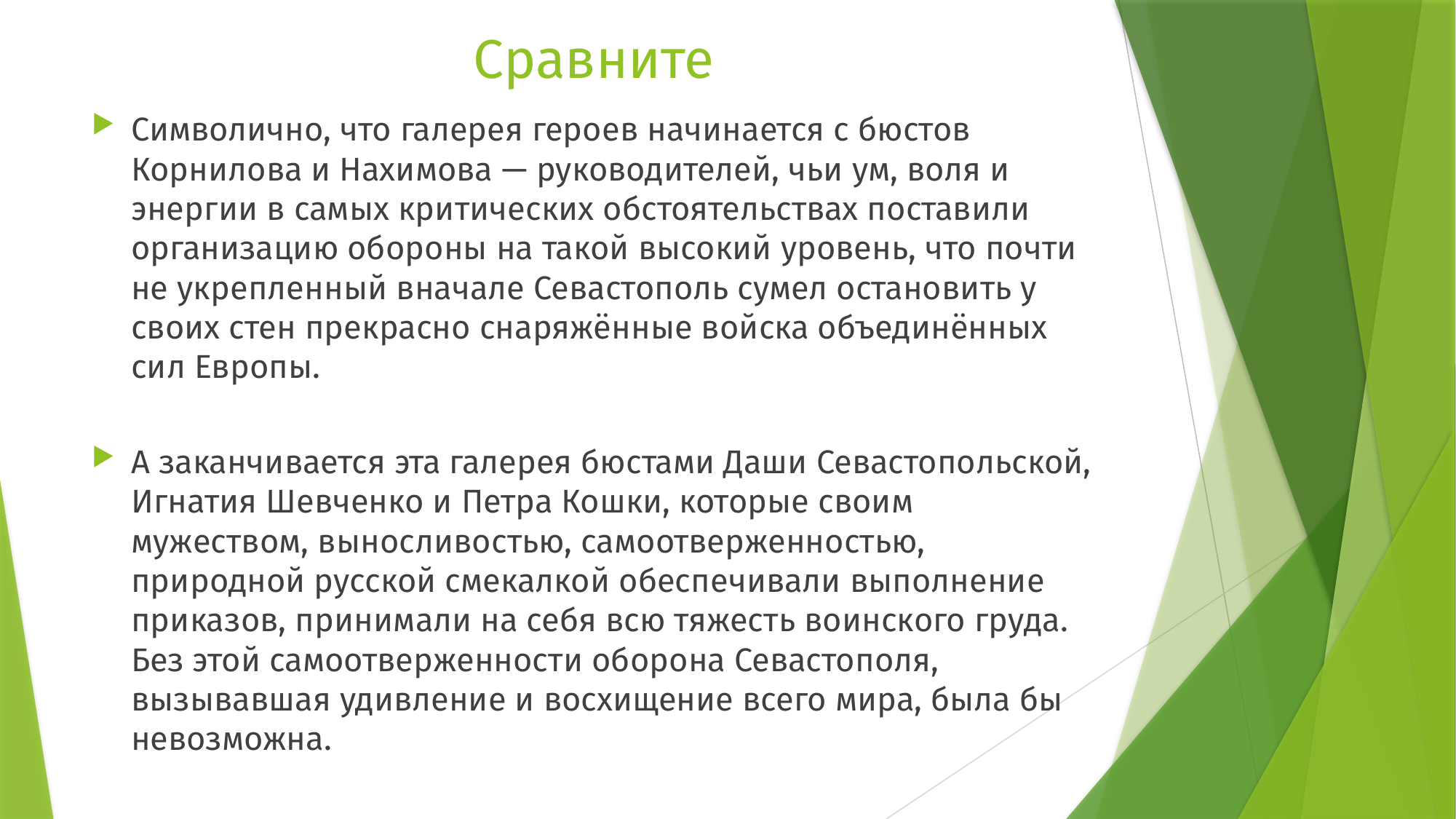

# Сравните
Символично, что галерея героев начинается с бюстов Корнилова и Нахимова — руководителей, чьи ум, воля и энергии в самых критических обстоятельствах поставили организацию обороны на такой высокий уровень, что почти не укрепленный вначале Севастополь сумел остановить у своих стен прекрасно снаряжённые войска объединённых сил Европы.

А заканчивается эта галерея бюстами Даши Севастопольской, Игнатия Шевченко и Петра Кошки, которые своим мужеством, выносливостью, самоотверженностью, природной русской смекалкой обеспечивали выполнение приказов, принимали на себя всю тяжесть воинского груда. Без этой самоотверженности оборона Севастополя, вызывавшая удивление и восхищение всего мира, была бы невозможна.